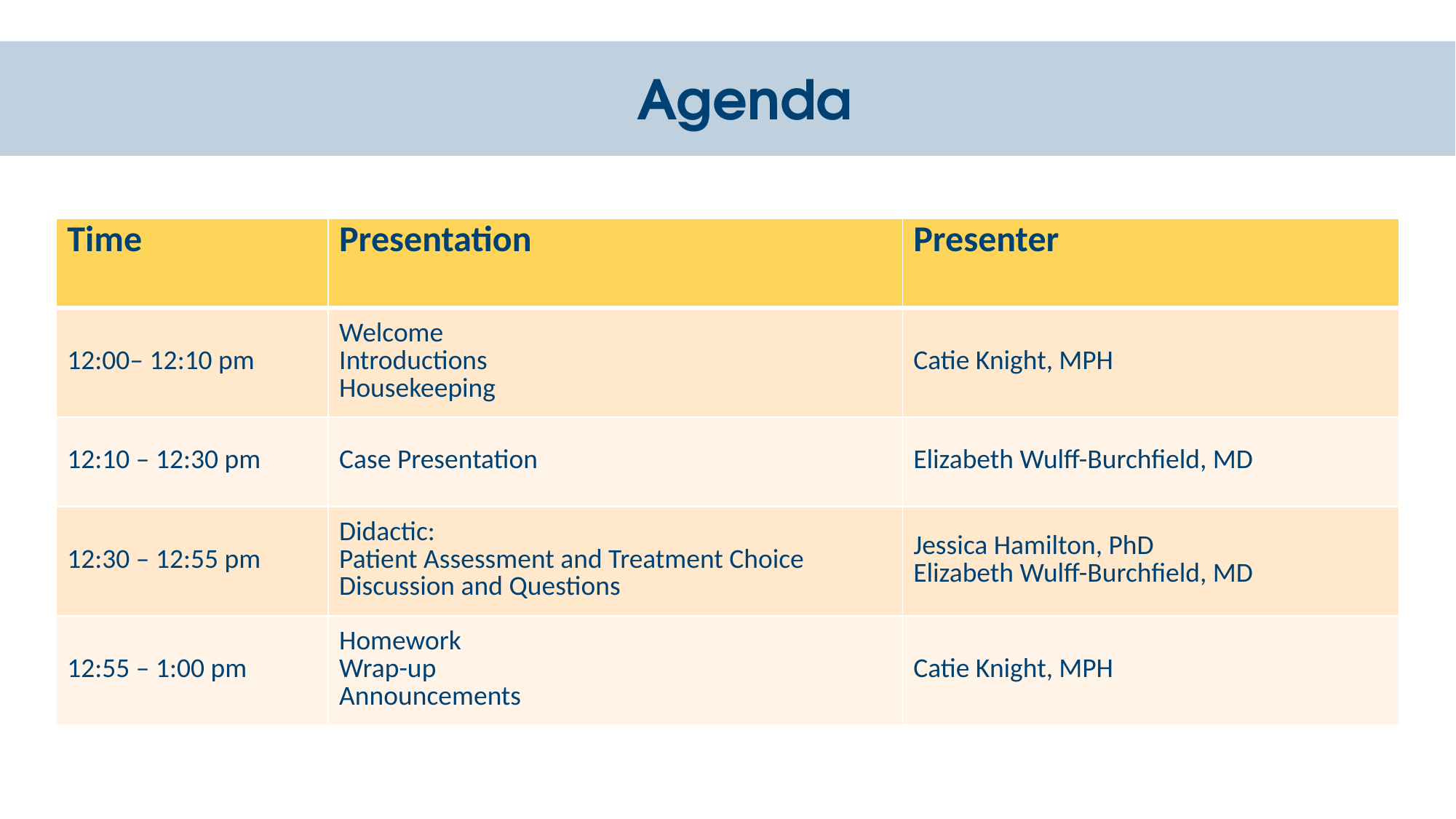

Agenda
| Time | Presentation | Presenter |
| --- | --- | --- |
| 12:00– 12:10 pm | Welcome Introductions Housekeeping | Catie Knight, MPH |
| 12:10 – 12:30 pm | Case Presentation | Elizabeth Wulff-Burchfield, MD |
| 12:30 – 12:55 pm | Didactic: Patient Assessment and Treatment Choice Discussion and Questions | Jessica Hamilton, PhD Elizabeth Wulff-Burchfield, MD |
| 12:55 – 1:00 pm | Homework Wrap-up Announcements | Catie Knight, MPH |